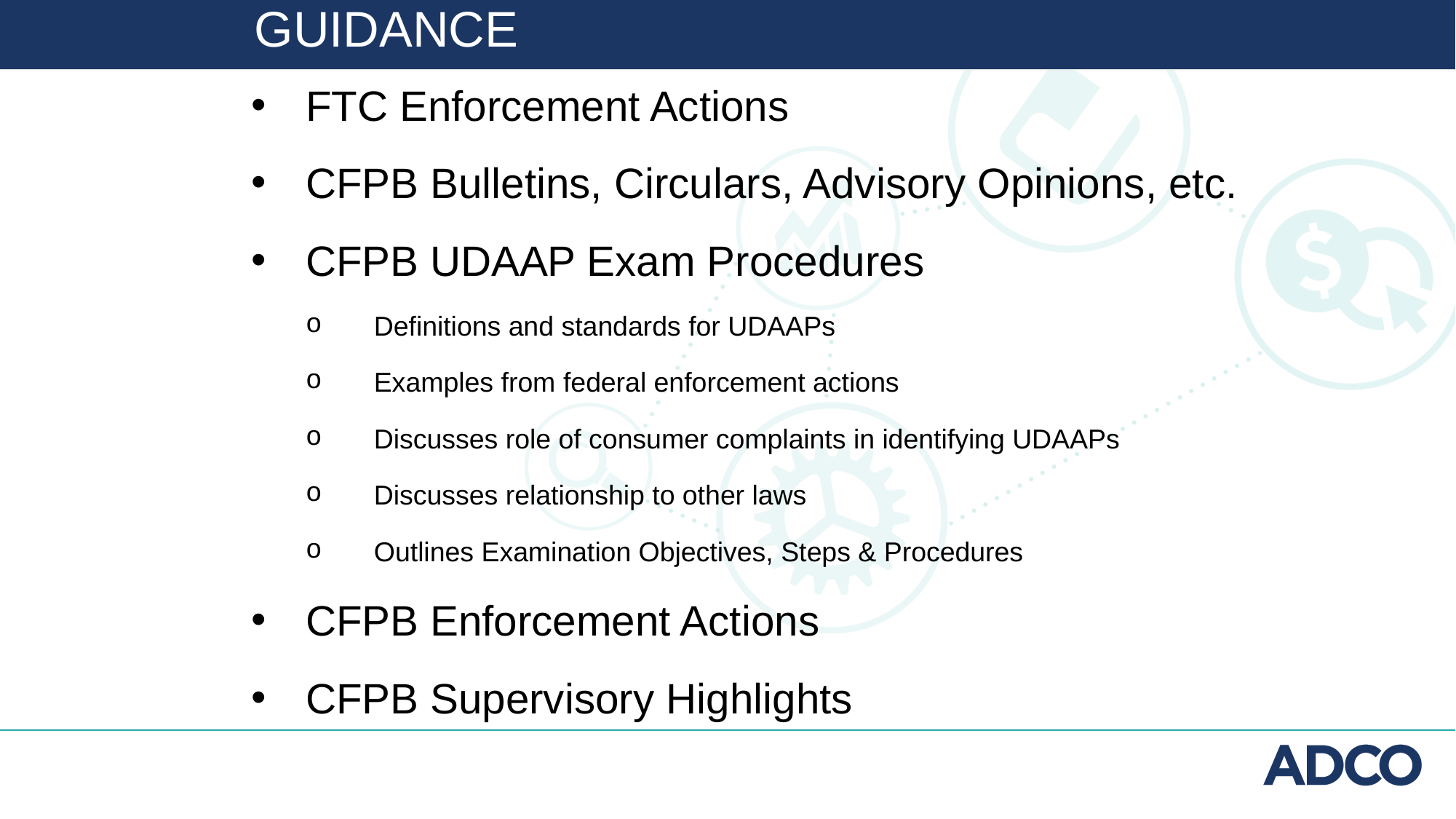

guidance
FTC Enforcement Actions
CFPB Bulletins, Circulars, Advisory Opinions, etc.
CFPB UDAAP Exam Procedures
Definitions and standards for UDAAPs
Examples from federal enforcement actions
Discusses role of consumer complaints in identifying UDAAPs
Discusses relationship to other laws
Outlines Examination Objectives, Steps & Procedures
CFPB Enforcement Actions
CFPB Supervisory Highlights